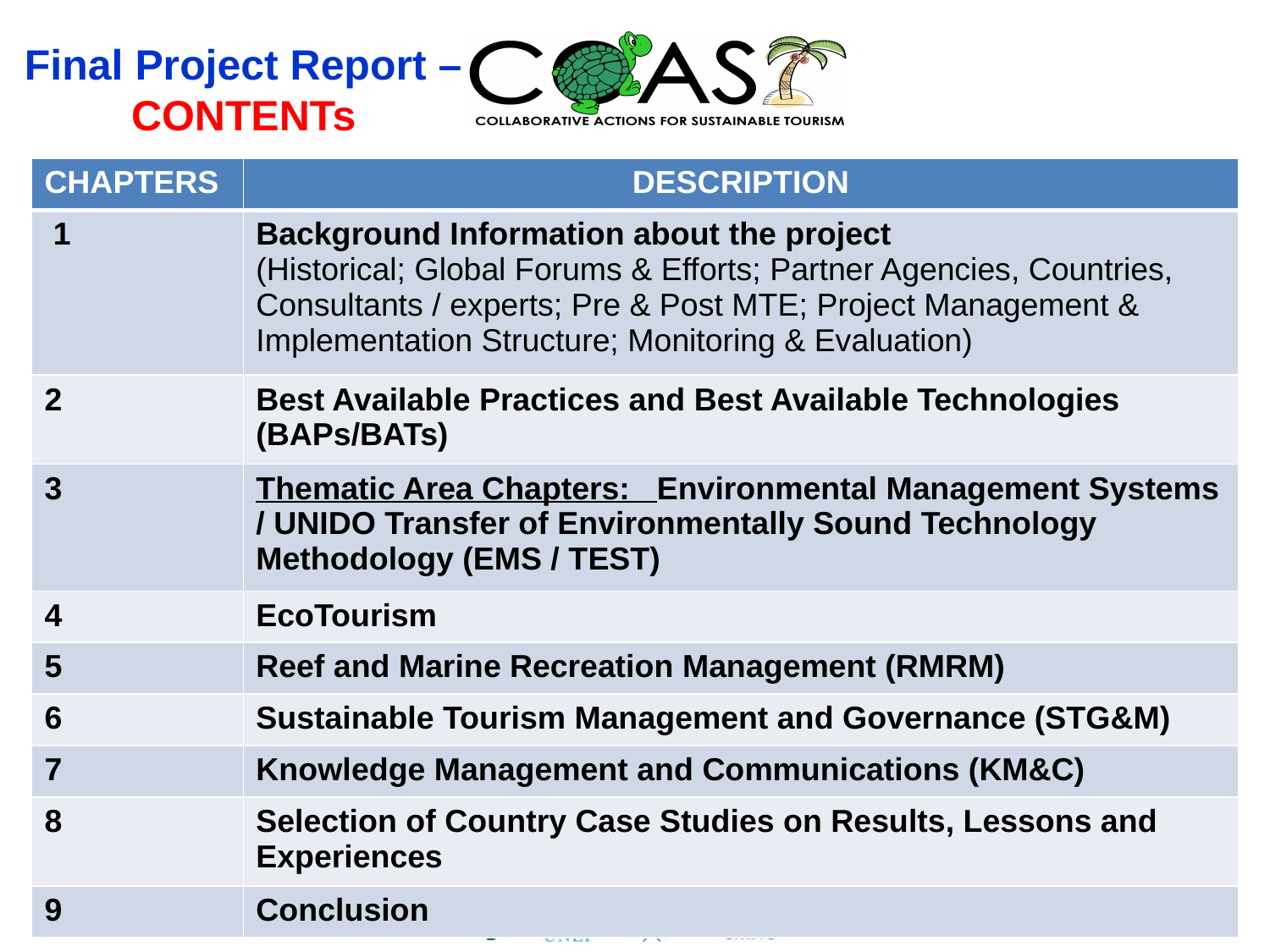

Final Project Report – CONTENTs

| CHAPTERS | DESCRIPTION |
| --- | --- |
| 1 | Background Information about the project (Historical; Global Forums & Efforts; Partner Agencies, Countries, Consultants / experts; Pre & Post MTE; Project Management & Implementation Structure; Monitoring & Evaluation) |
| 2 | Best Available Practices and Best Available Technologies (BAPs/BATs) |
| 3 | Thematic Area Chapters: Environmental Management Systems / UNIDO Transfer of Environmentally Sound Technology Methodology (EMS / TEST) |
| 4 | EcoTourism |
| 5 | Reef and Marine Recreation Management (RMRM) |
| 6 | Sustainable Tourism Management and Governance (STG&M) |
| 7 | Knowledge Management and Communications (KM&C) |
| 8 | Selection of Country Case Studies on Results, Lessons and Experiences |
| 9 | Conclusion |